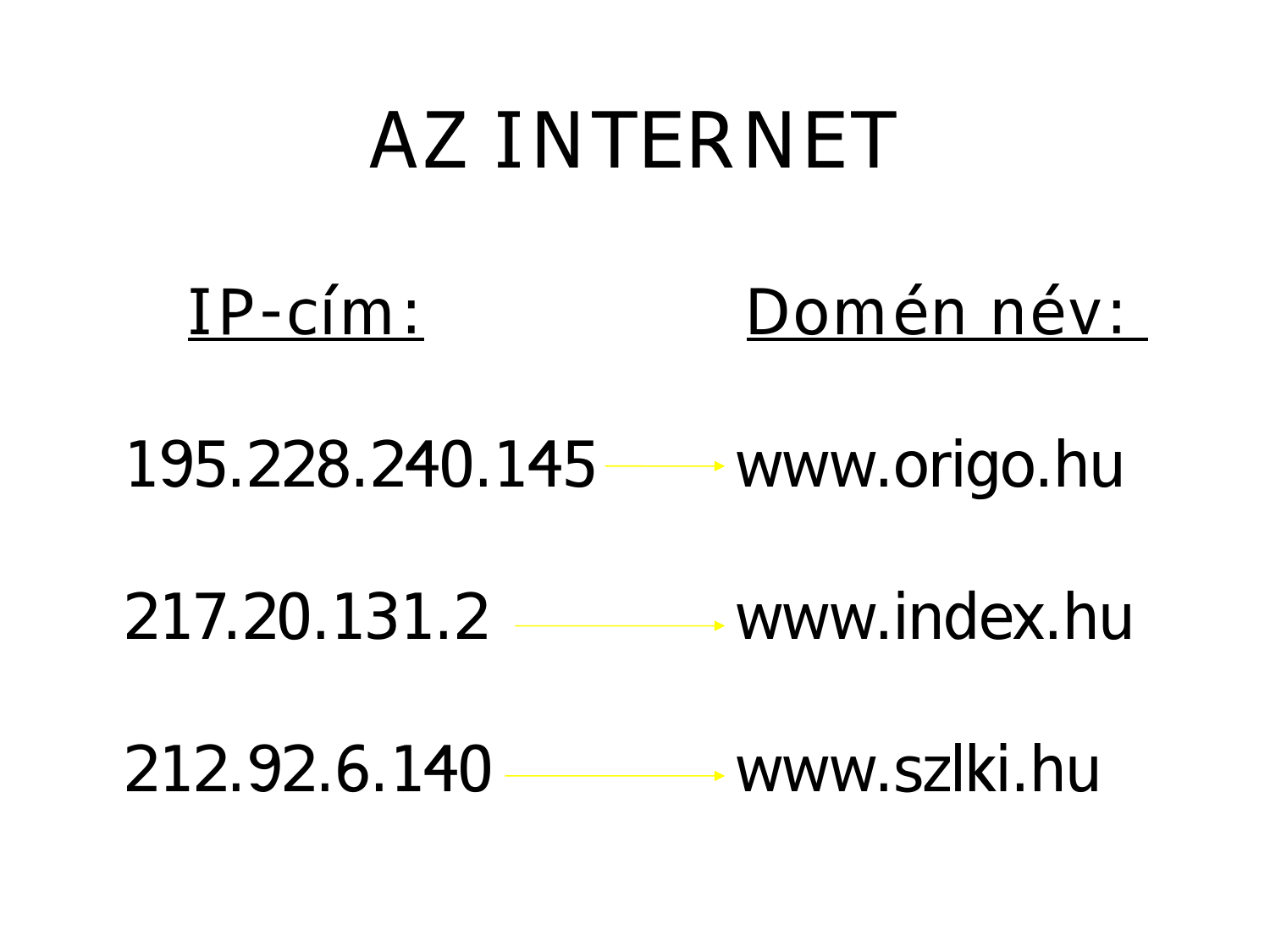

# AZ INTERNET
      IP-cím:
195.228.240.145
217.20.131.2
212.92.6.140
   Domén név:
www.origo.hu
www.index.hu
www.szlki.hu